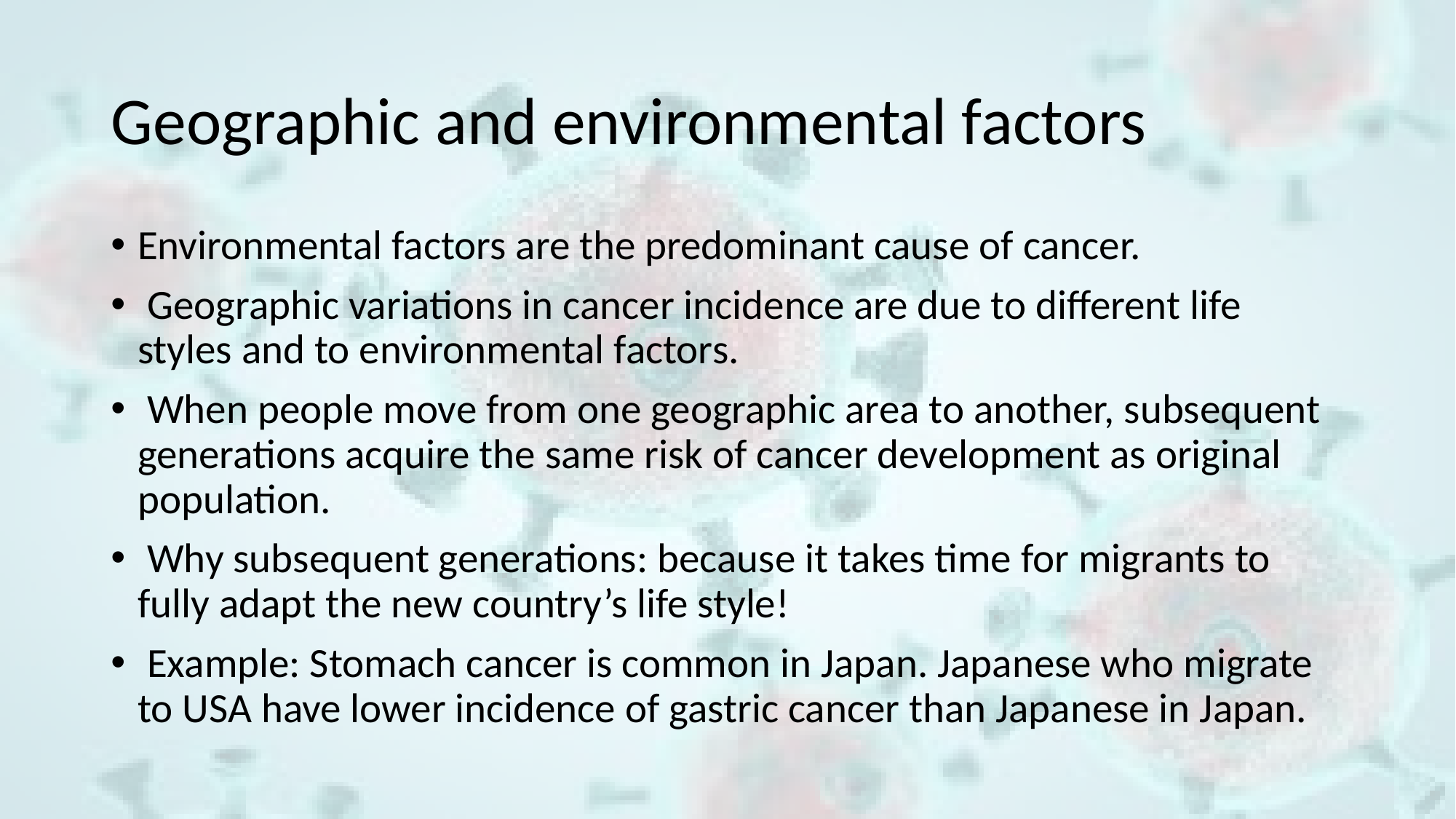

# Geographic and environmental factors
Environmental factors are the predominant cause of cancer.
 Geographic variations in cancer incidence are due to different life styles and to environmental factors.
 When people move from one geographic area to another, subsequent generations acquire the same risk of cancer development as original population.
 Why subsequent generations: because it takes time for migrants to fully adapt the new country’s life style!
 Example: Stomach cancer is common in Japan. Japanese who migrate to USA have lower incidence of gastric cancer than Japanese in Japan.